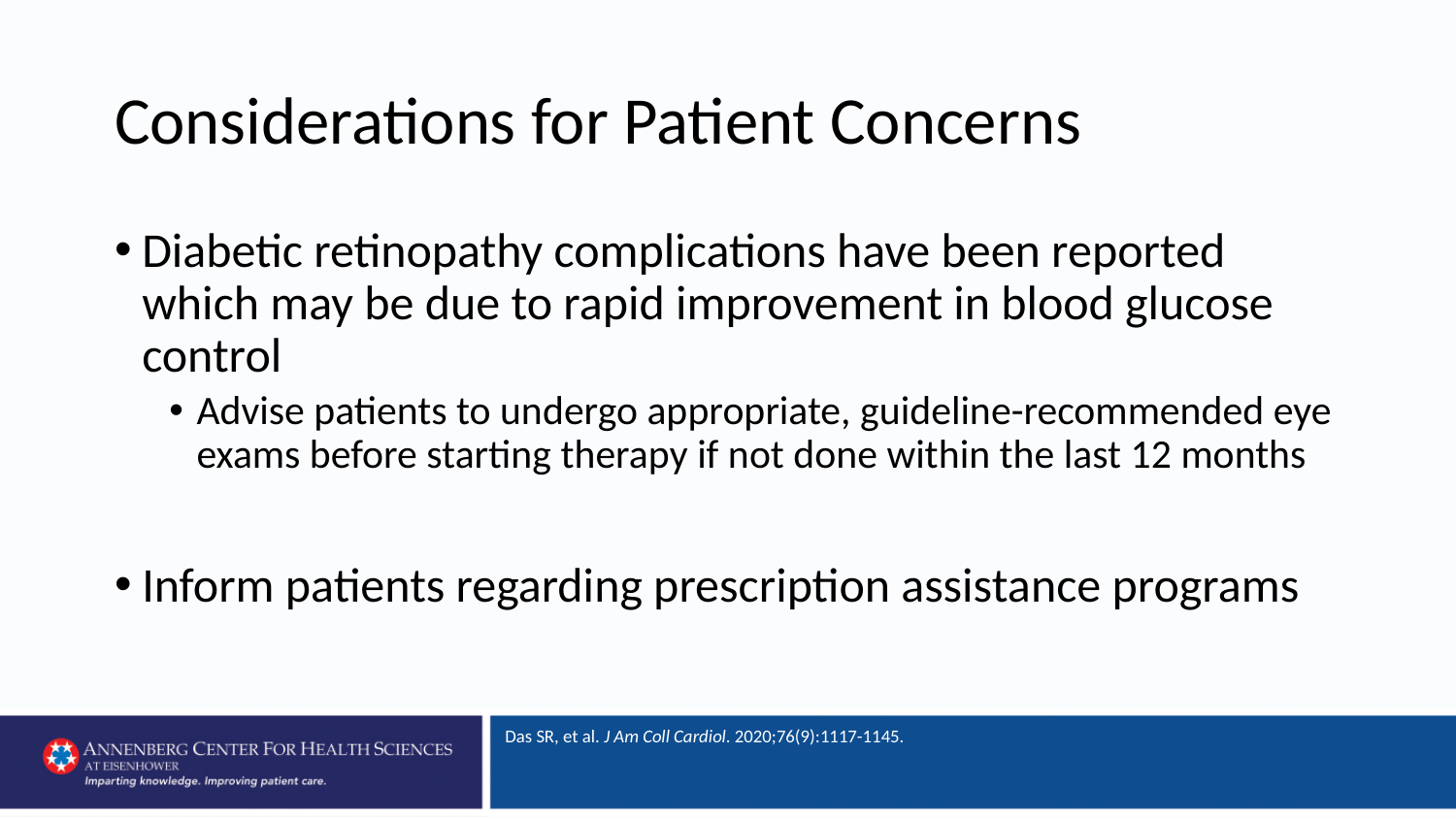

# Considerations for Patient Concerns
Diabetic retinopathy complications have been reported which may be due to rapid improvement in blood glucose control
Advise patients to undergo appropriate, guideline-recommended eye exams before starting therapy if not done within the last 12 months

Inform patients regarding prescription assistance programs
Das SR, et al. J Am Coll Cardiol. 2020;76(9):1117-1145.